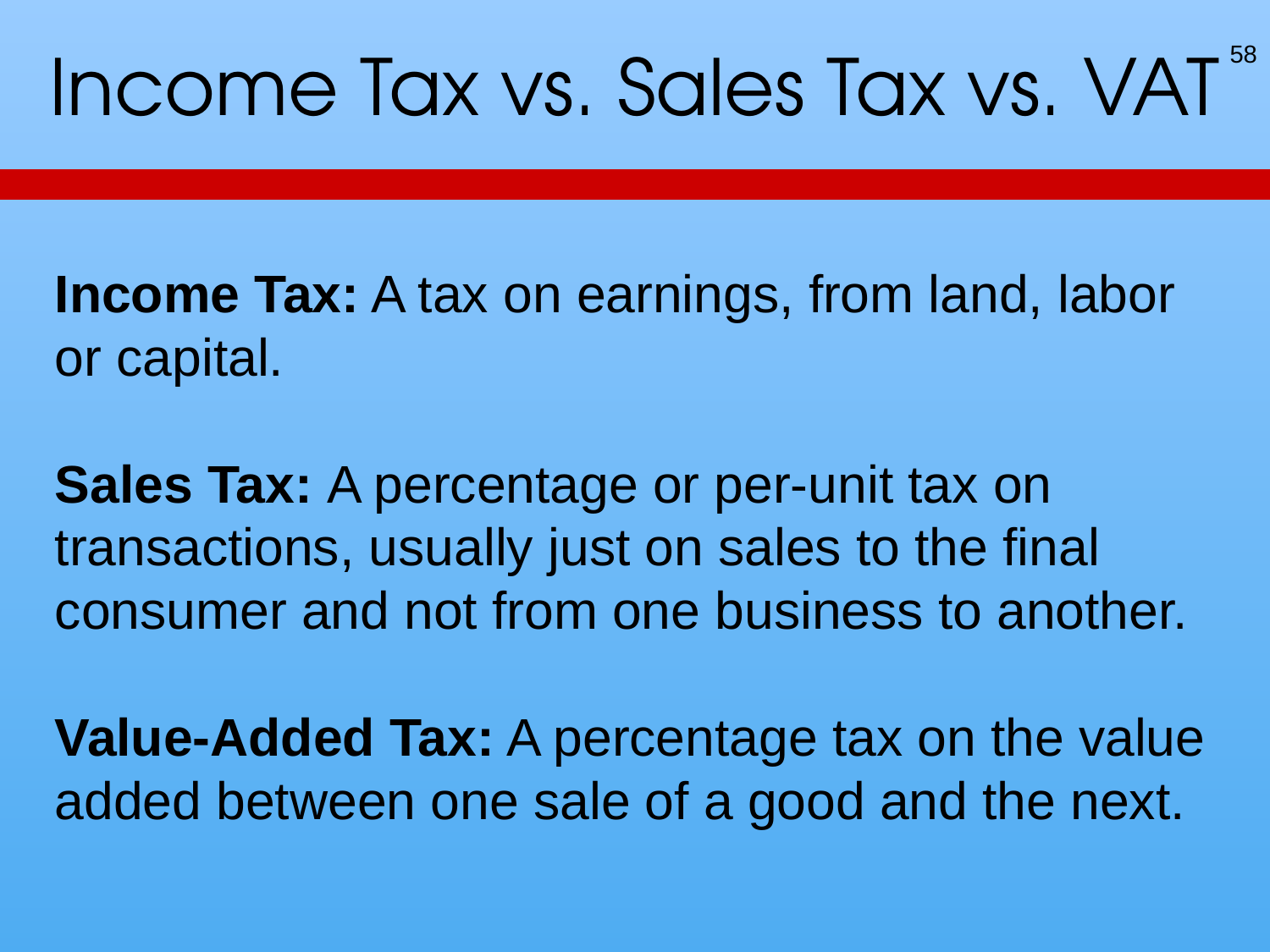

# Income Tax vs. Sales Tax vs. VAT
58
Income Tax: A tax on earnings, from land, labor or capital.

Sales Tax: A percentage or per-unit tax on transactions, usually just on sales to the final consumer and not from one business to another.

Value-Added Tax: A percentage tax on the value added between one sale of a good and the next.